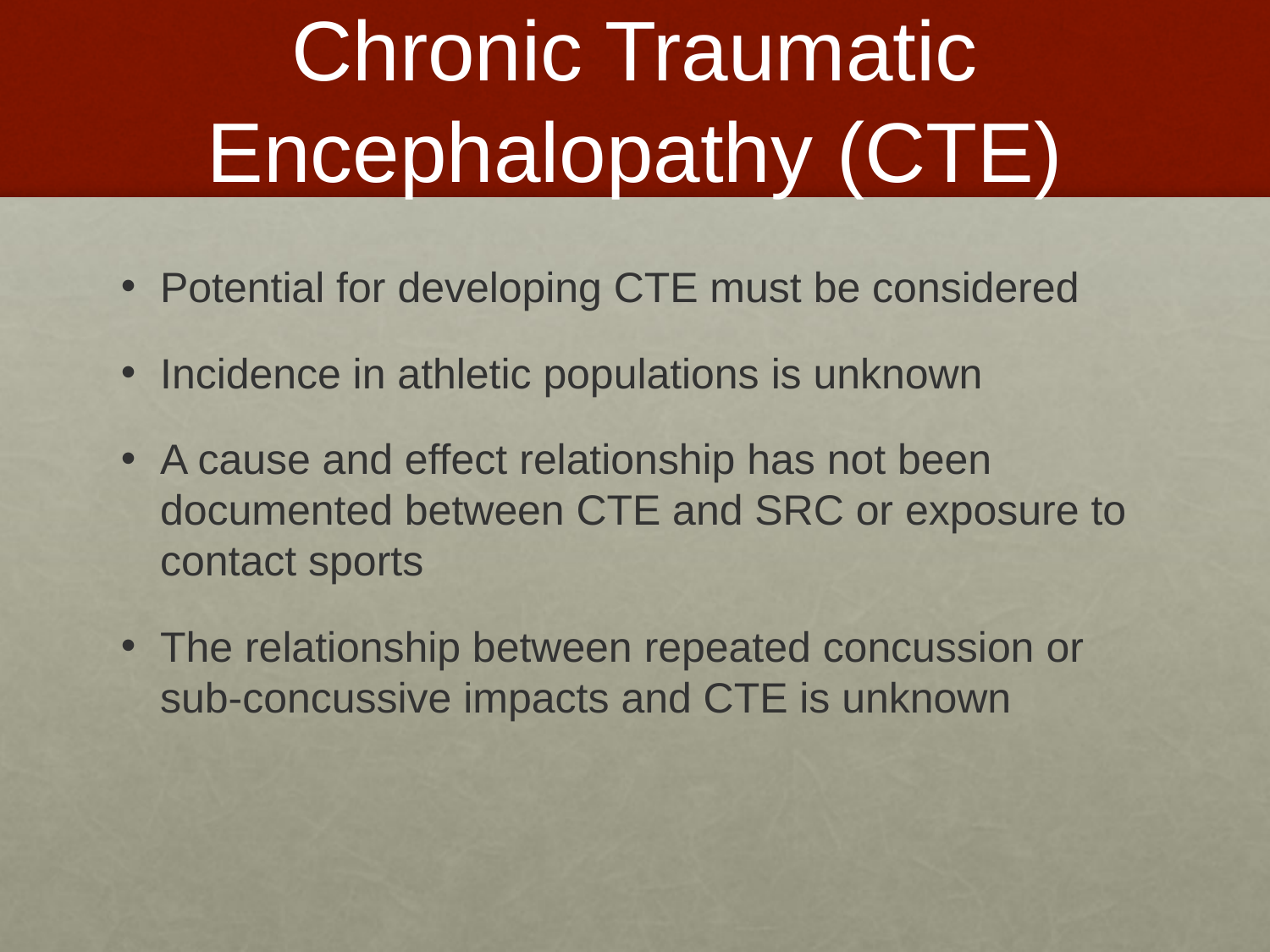

# Chronic Traumatic Encephalopathy (CTE)
Potential for developing CTE must be considered
Incidence in athletic populations is unknown
A cause and effect relationship has not been documented between CTE and SRC or exposure to contact sports
The relationship between repeated concussion or sub-concussive impacts and CTE is unknown